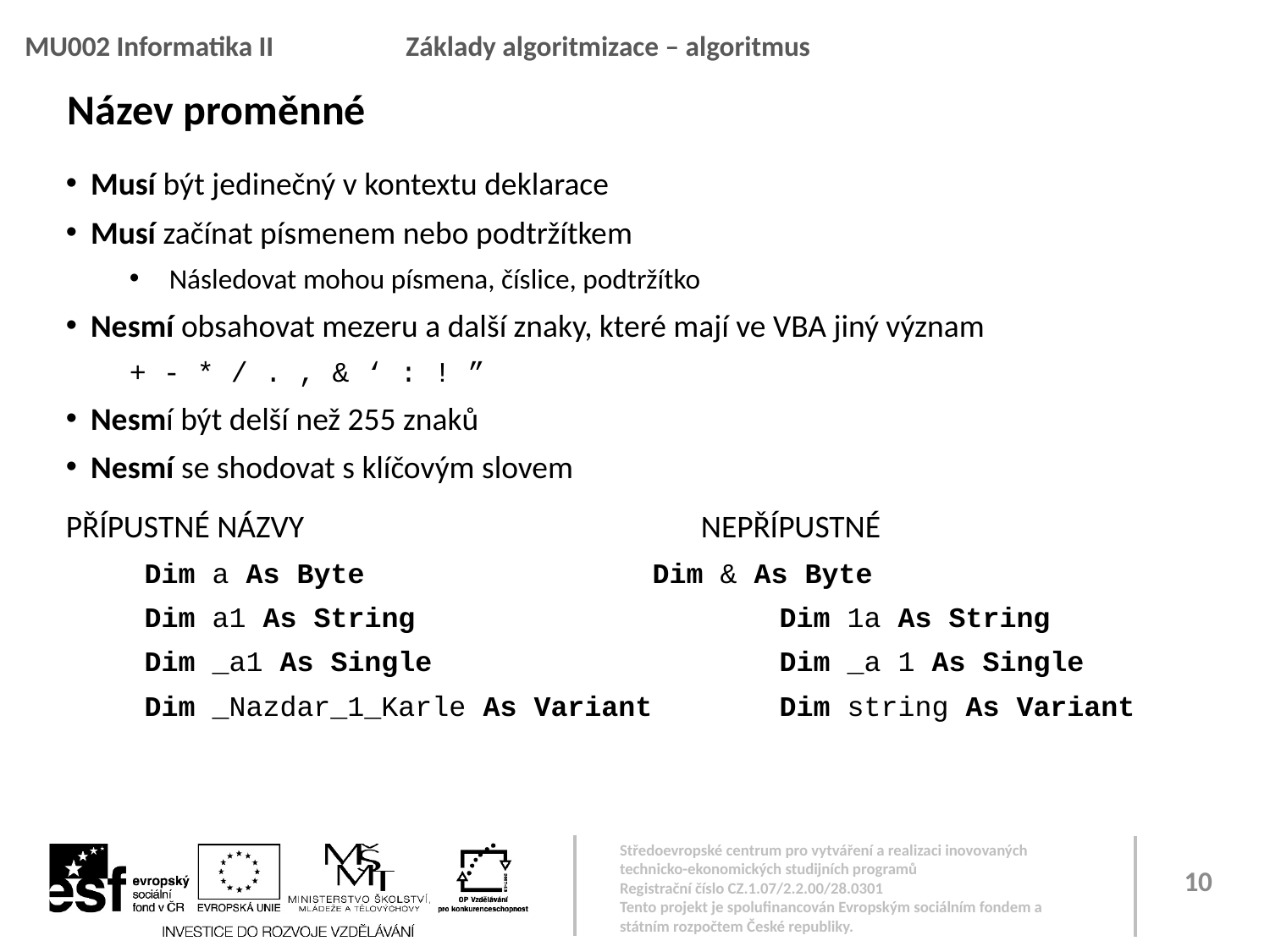

MU002 Informatika II		Základy algoritmizace – algoritmus
Název proměnné
Musí být jedinečný v kontextu deklarace
Musí začínat písmenem nebo podtržítkem
Následovat mohou písmena, číslice, podtržítko
Nesmí obsahovat mezeru a další znaky, které mají ve VBA jiný význam
+ - * / . , & ‘ : ! ”
Nesmí být delší než 255 znaků
Nesmí se shodovat s klíčovým slovem
přípustné názvy				nepřípustné
Dim a As Byte			Dim & As Byte
Dim a1 As String			Dim 1a As String
Dim _a1 As Single			Dim _a 1 As Single
Dim _Nazdar_1_Karle As Variant	Dim string As Variant